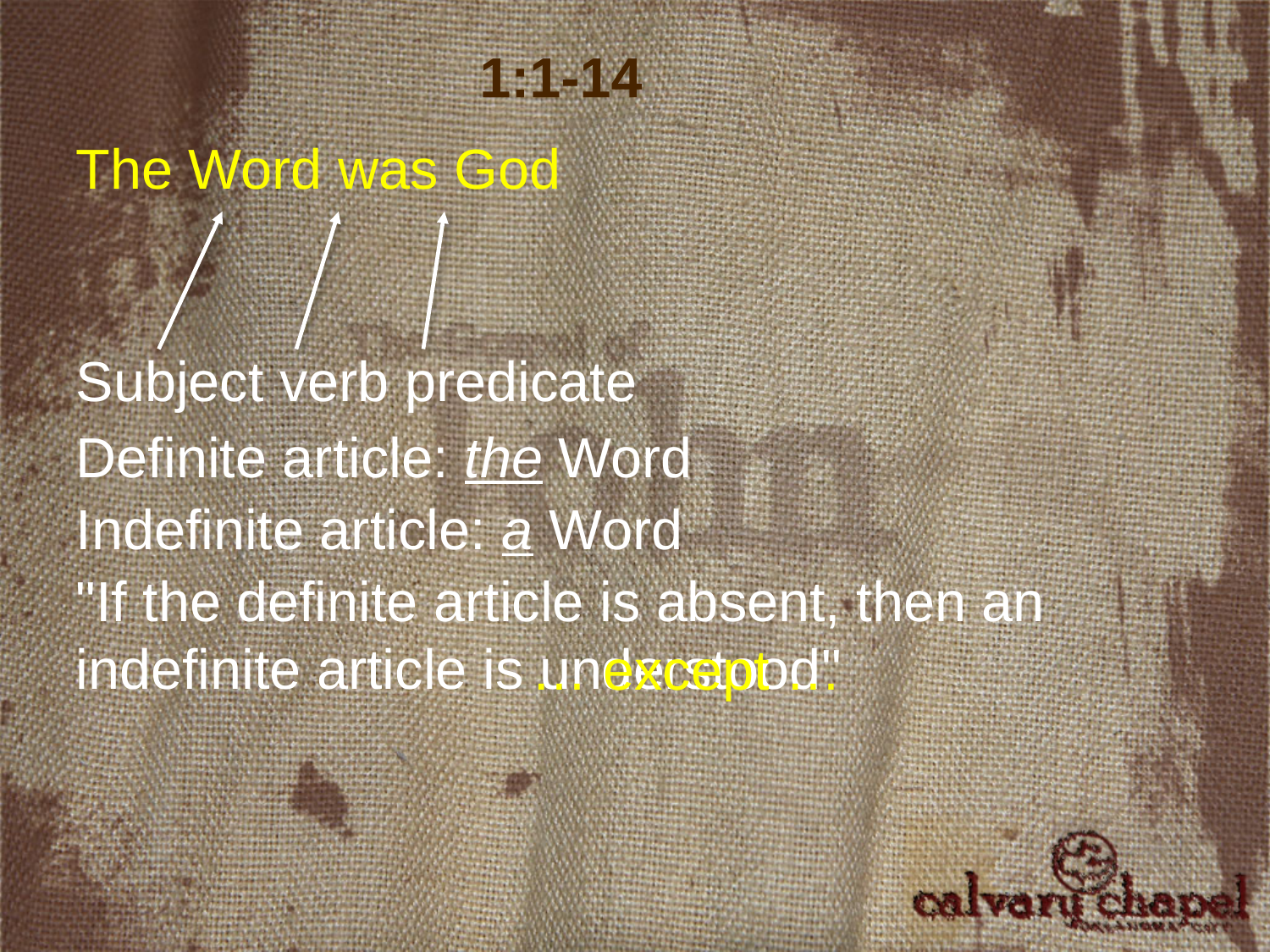

1:1-14
The Word was God
Subject verb predicate
Definite article: the Word
Indefinite article: a Word
"If the definite article is absent, then an indefinite article is understood"
… except …